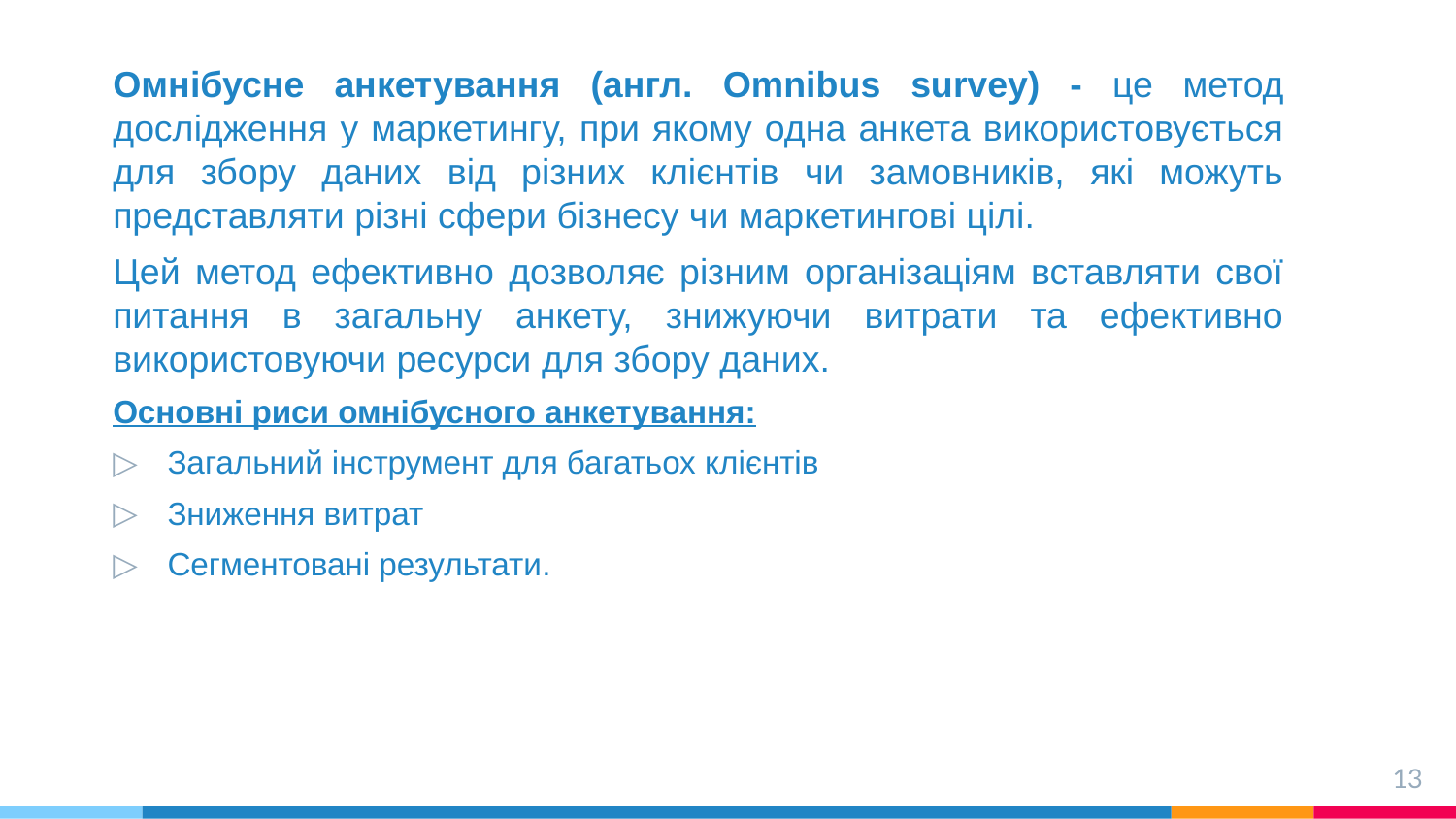

Омнібусне анкетування (англ. Omnibus survey) - це метод дослідження у маркетингу, при якому одна анкета використовується для збору даних від різних клієнтів чи замовників, які можуть представляти різні сфери бізнесу чи маркетингові цілі.
Цей метод ефективно дозволяє різним організаціям вставляти свої питання в загальну анкету, знижуючи витрати та ефективно використовуючи ресурси для збору даних.
Основні риси омнібусного анкетування:
Загальний інструмент для багатьох клієнтів
Зниження витрат
Сегментовані результати.

13